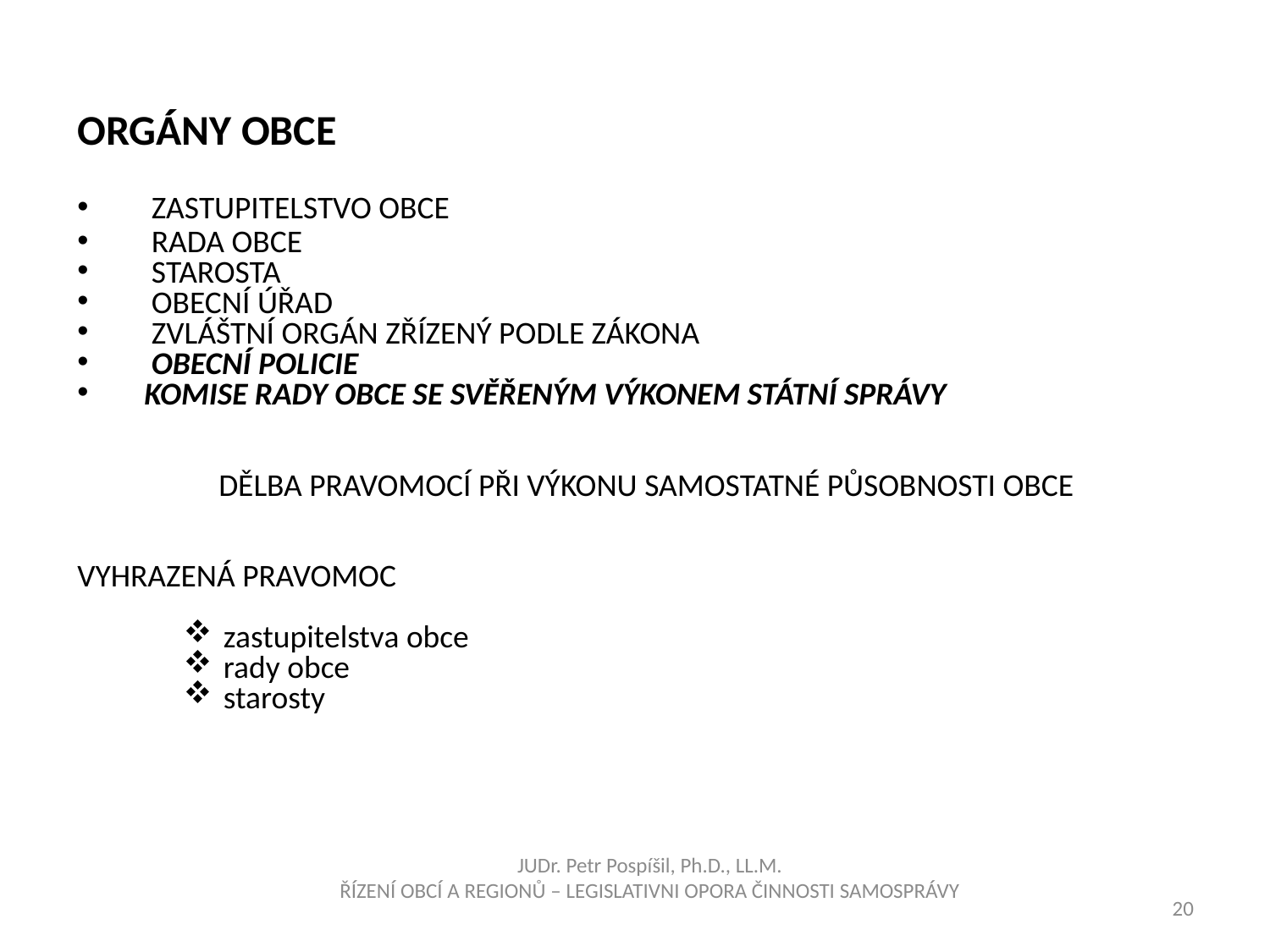

Orgány obce

 ZASTUPITELSTVO OBCE
 RADA OBCE
 STAROSTA
 OBECNÍ ÚŘAD
 ZVLÁŠTNÍ ORGÁN ZŘÍZENÝ PODLE ZÁKONA
 OBECNÍ POLICIE
KOMISE RADY OBCE SE SVĚŘENÝM VÝKONEM STÁTNÍ SPRÁVY

DĚLBA PRAVOMOCÍ PŘI VÝKONU SAMOSTATNÉ PŮSOBNOSTI OBCE

VYHRAZENÁ PRAVOMOC

zastupitelstva obce
rady obce
starosty
JUDr. Petr Pospíšil, Ph.D., LL.M.
ŘÍZENÍ OBCÍ A REGIONŮ – LEGISLATIVNI OPORA ČINNOSTI SAMOSPRÁVY

20